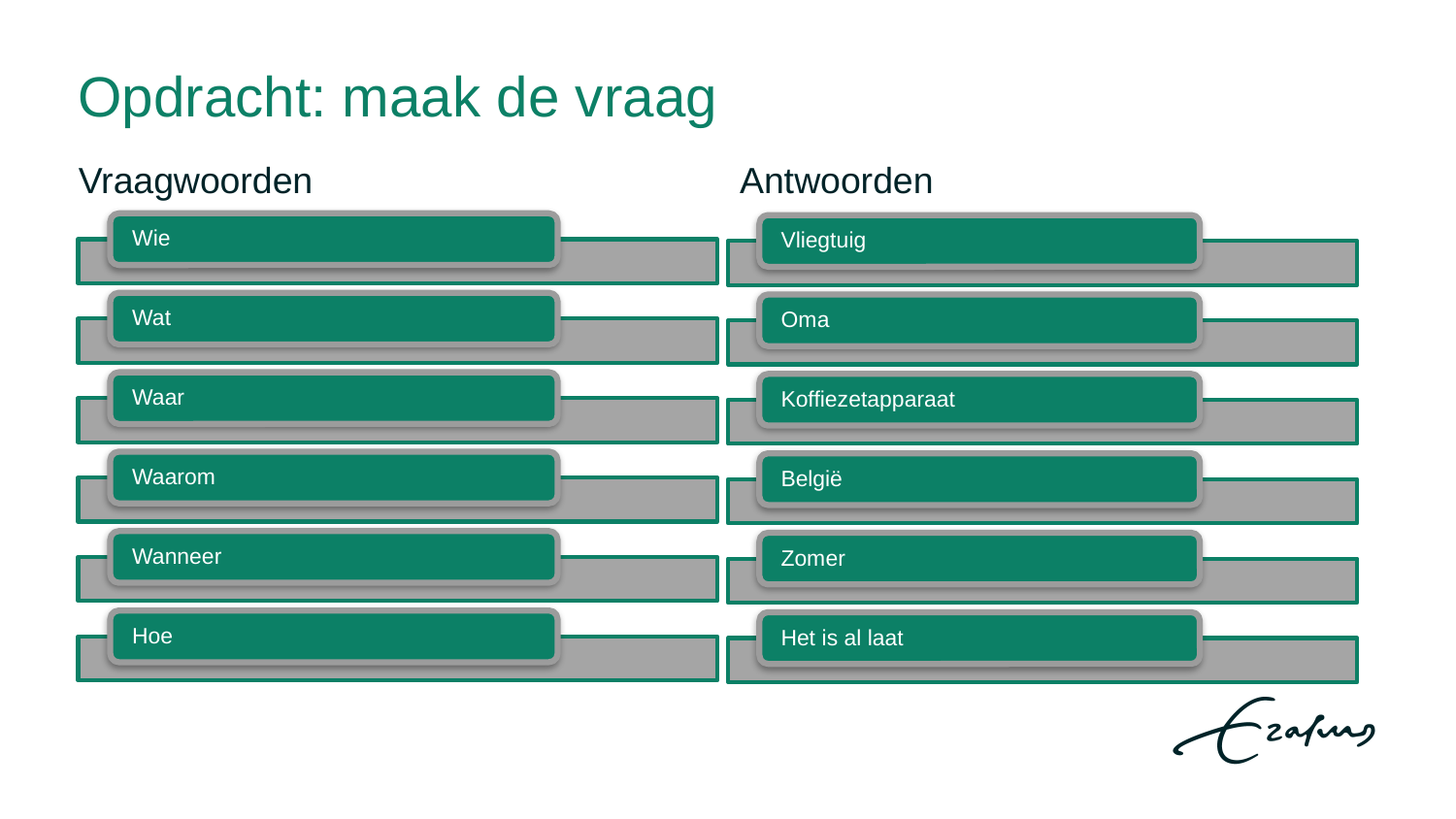

# Opdracht: maak de vraag
Vraagwoorden
Antwoorden
Wie
Wat
Waar
Waarom
Wanneer
Hoe
Vliegtuig
Oma
Koffiezetapparaat
België
Zomer
Het is al laat